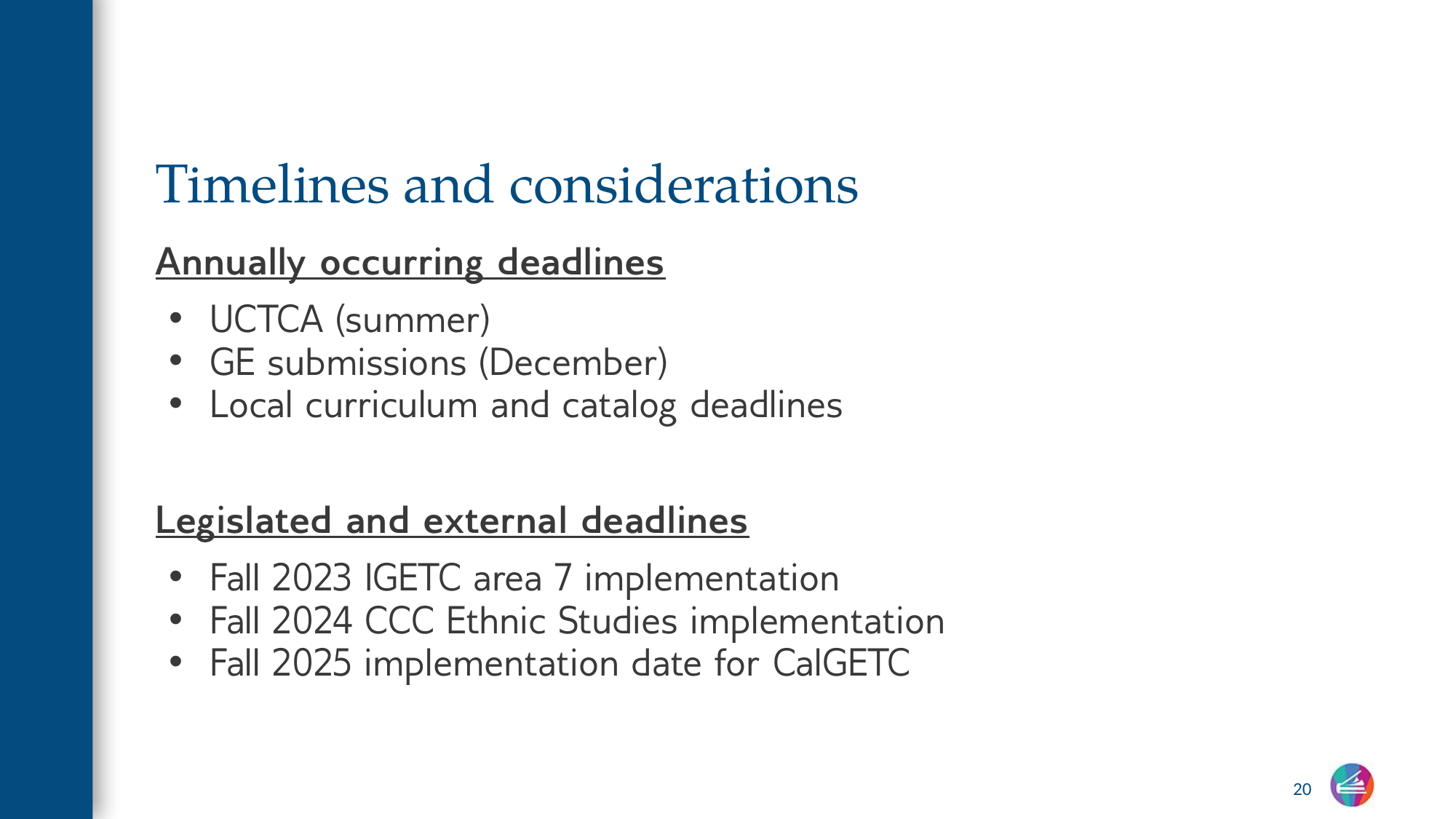

# Timelines and considerations
Annually occurring deadlines
UCTCA (summer)
GE submissions (December)
Local curriculum and catalog deadlines

Legislated and external deadlines
Fall 2023 IGETC area 7 implementation
Fall 2024 CCC Ethnic Studies implementation
Fall 2025 implementation date for CalGETC
20